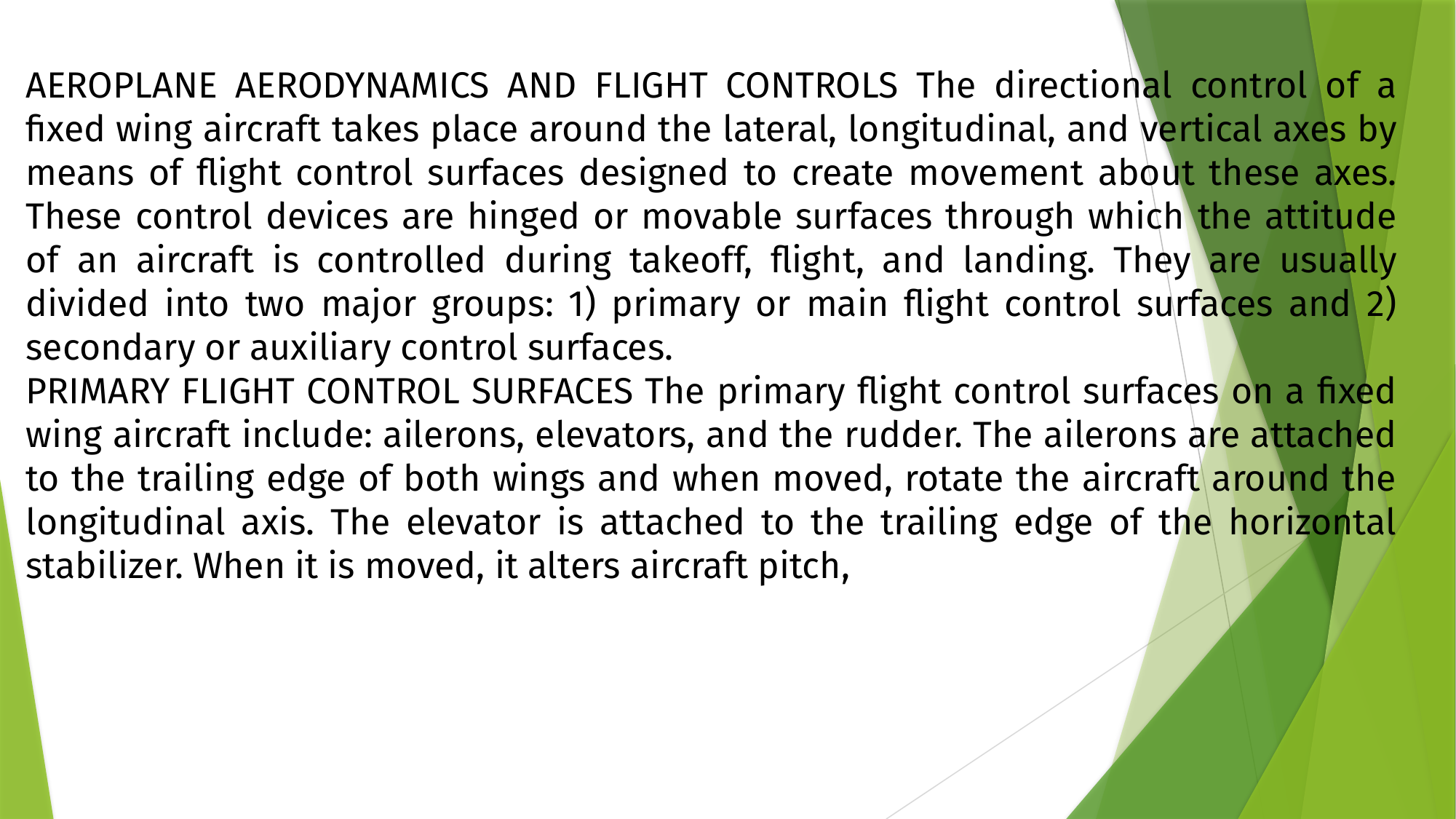

AEROPLANE AERODYNAMICS AND FLIGHT CONTROLS The directional control of a fixed wing aircraft takes place around the lateral, longitudinal, and vertical axes by means of flight control surfaces designed to create movement about these axes. These control devices are hinged or movable surfaces through which the attitude of an aircraft is controlled during takeoff, flight, and landing. They are usually divided into two major groups: 1) primary or main flight control surfaces and 2) secondary or auxiliary control surfaces.
PRIMARY FLIGHT CONTROL SURFACES The primary flight control surfaces on a fixed wing aircraft include: ailerons, elevators, and the rudder. The ailerons are attached to the trailing edge of both wings and when moved, rotate the aircraft around the longitudinal axis. The elevator is attached to the trailing edge of the horizontal stabilizer. When it is moved, it alters aircraft pitch,